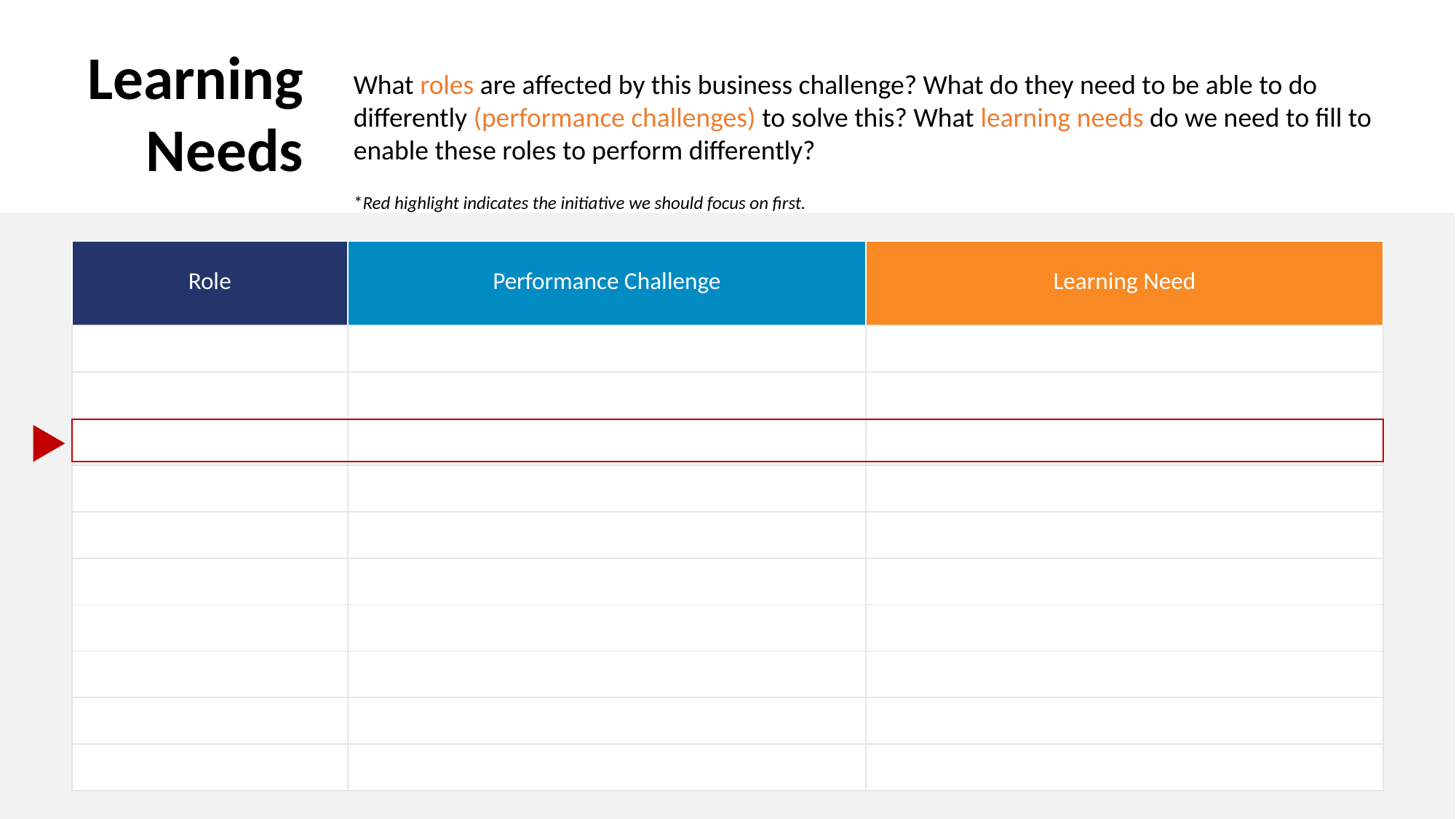

Learning
Needs
What roles are affected by this business challenge? What do they need to be able to do differently (performance challenges) to solve this? What learning needs do we need to fill to enable these roles to perform differently?
*Red highlight indicates the initiative we should focus on first.

| Role | Performance Challenge | Learning Need |
| --- | --- | --- |
|  |  |  |
|  |  |  |
|  |  |  |
|  |  |  |
|  |  |  |
|  |  |  |
|  |  |  |
|  |  |  |
|  |  |  |
|  |  |  |

7